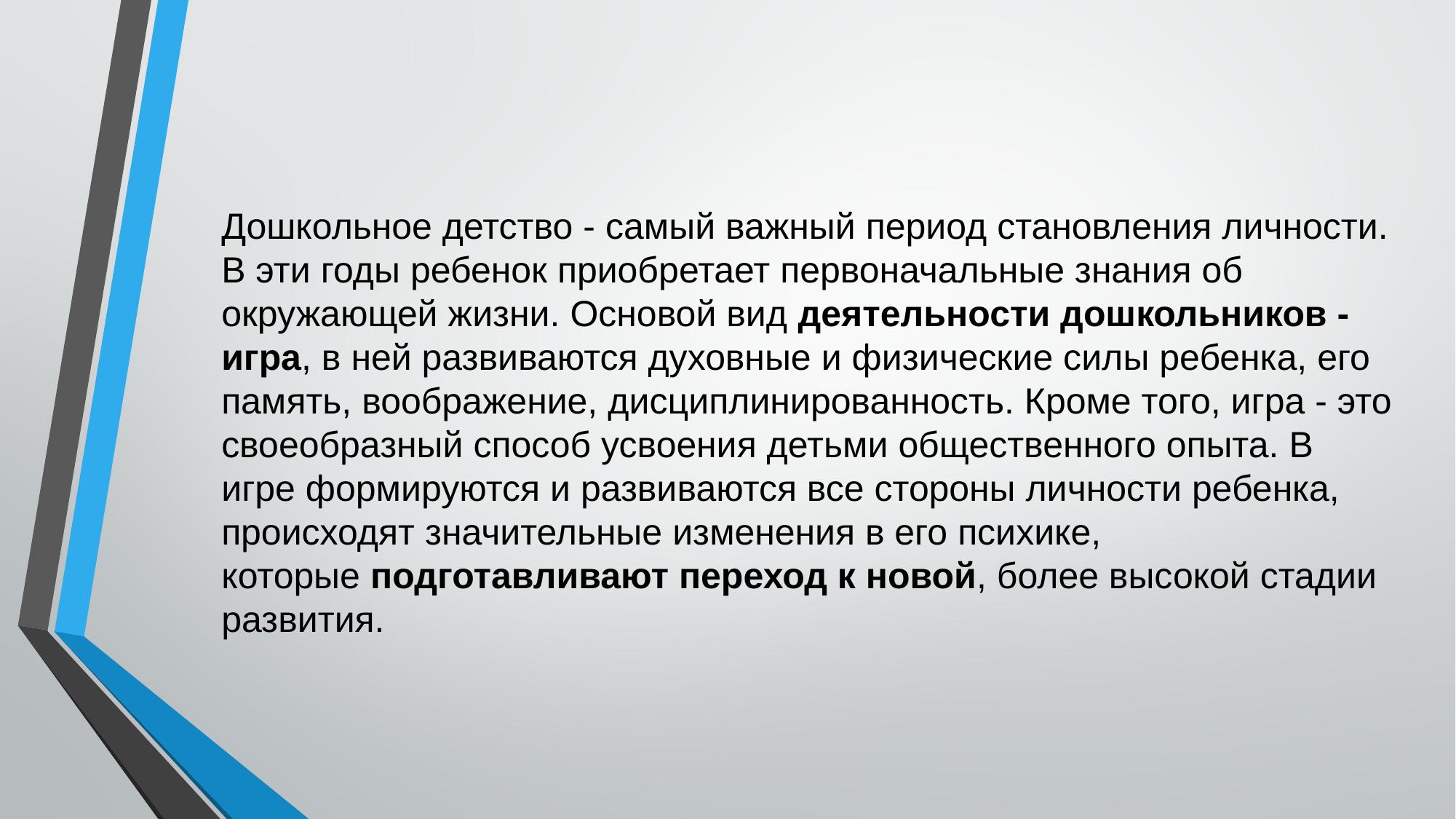

Дошкольное детство - самый важный период становления личности. В эти годы ребенок приобретает первоначальные знания об окружающей жизни. Основой вид деятельности дошкольников - игра, в ней развиваются духовные и физические силы ребенка, его память, воображение, дисциплинированность. Кроме того, игра - это своеобразный способ усвоения детьми общественного опыта. В игре формируются и развиваются все стороны личности ребенка, происходят значительные изменения в его психике, которые подготавливают переход к новой, более высокой стадии развития.